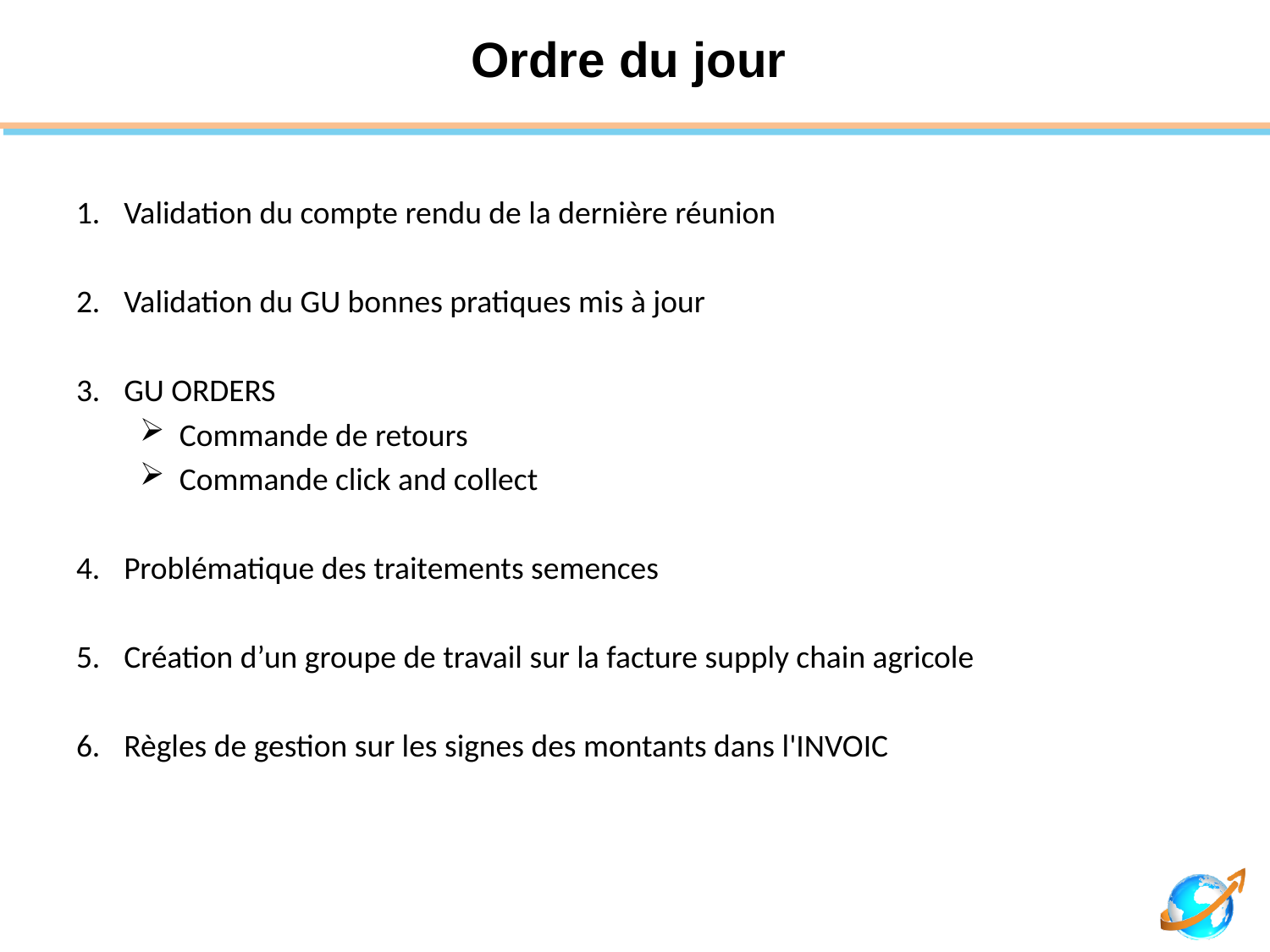

# Ordre du jour
Validation du compte rendu de la dernière réunion

Validation du GU bonnes pratiques mis à jour

GU ORDERS
Commande de retours
Commande click and collect

Problématique des traitements semences

Création d’un groupe de travail sur la facture supply chain agricole

Règles de gestion sur les signes des montants dans l'INVOIC